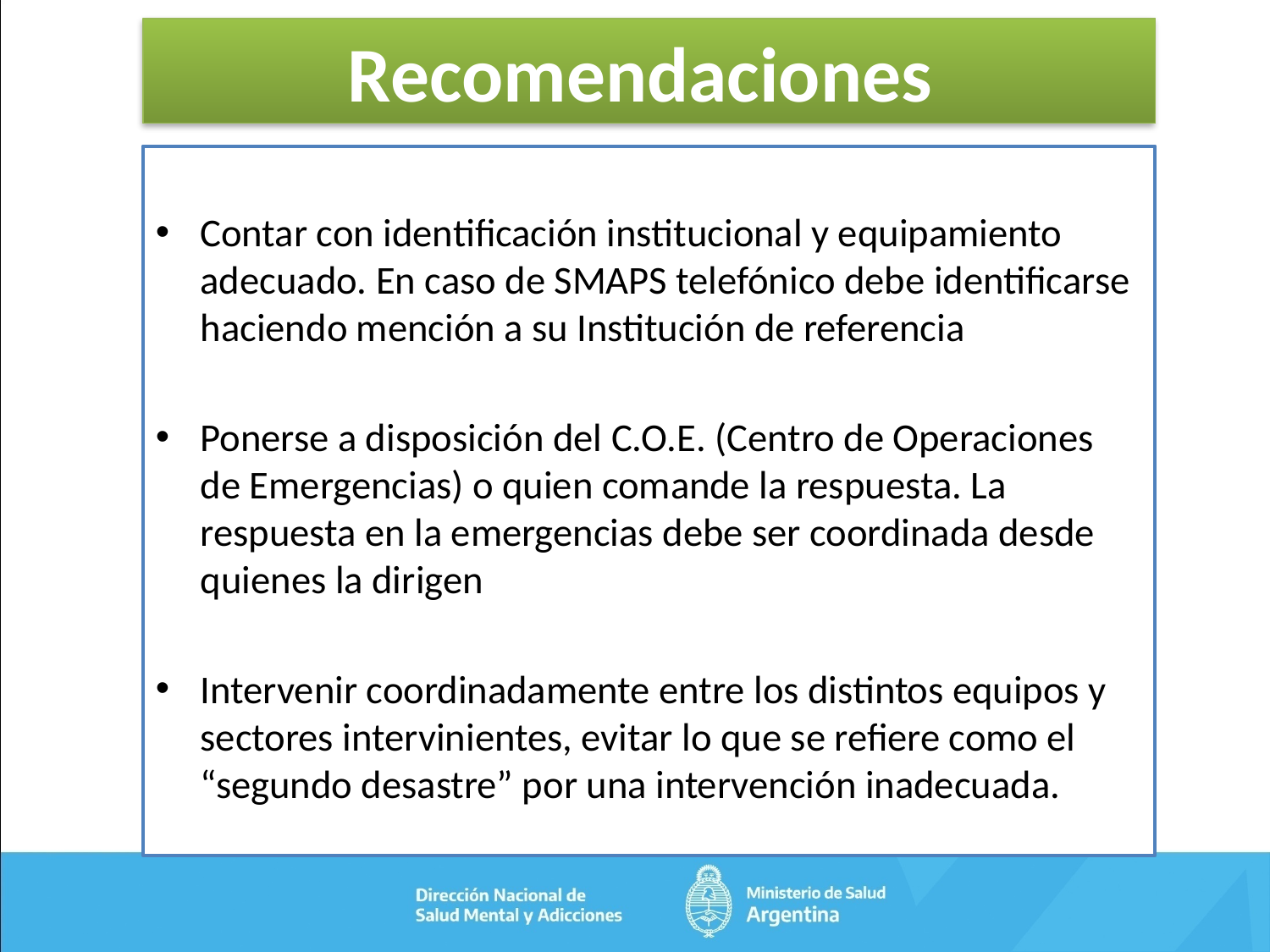

# Recomendaciones

Contar con identificación institucional y equipamiento adecuado. En caso de SMAPS telefónico debe identificarse haciendo mención a su Institución de referencia

Ponerse a disposición del C.O.E. (Centro de Operaciones de Emergencias) o quien comande la respuesta. La respuesta en la emergencias debe ser coordinada desde quienes la dirigen

Intervenir coordinadamente entre los distintos equipos y sectores intervinientes, evitar lo que se refiere como el “segundo desastre” por una intervención inadecuada.